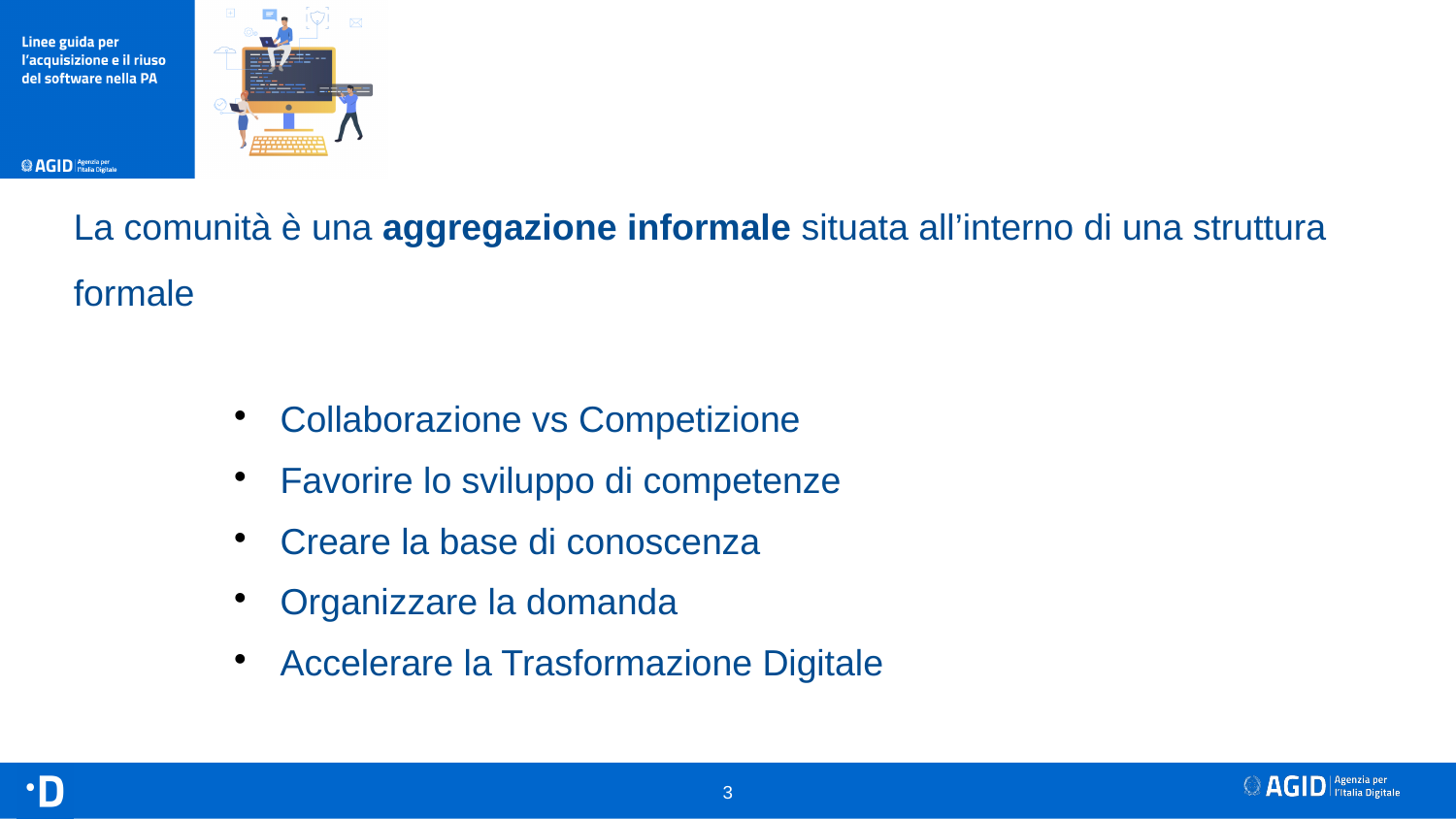

La comunità è una aggregazione informale situata all’interno di una struttura formale

Collaborazione vs Competizione
Favorire lo sviluppo di competenze
Creare la base di conoscenza
Organizzare la domanda
Accelerare la Trasformazione Digitale

3